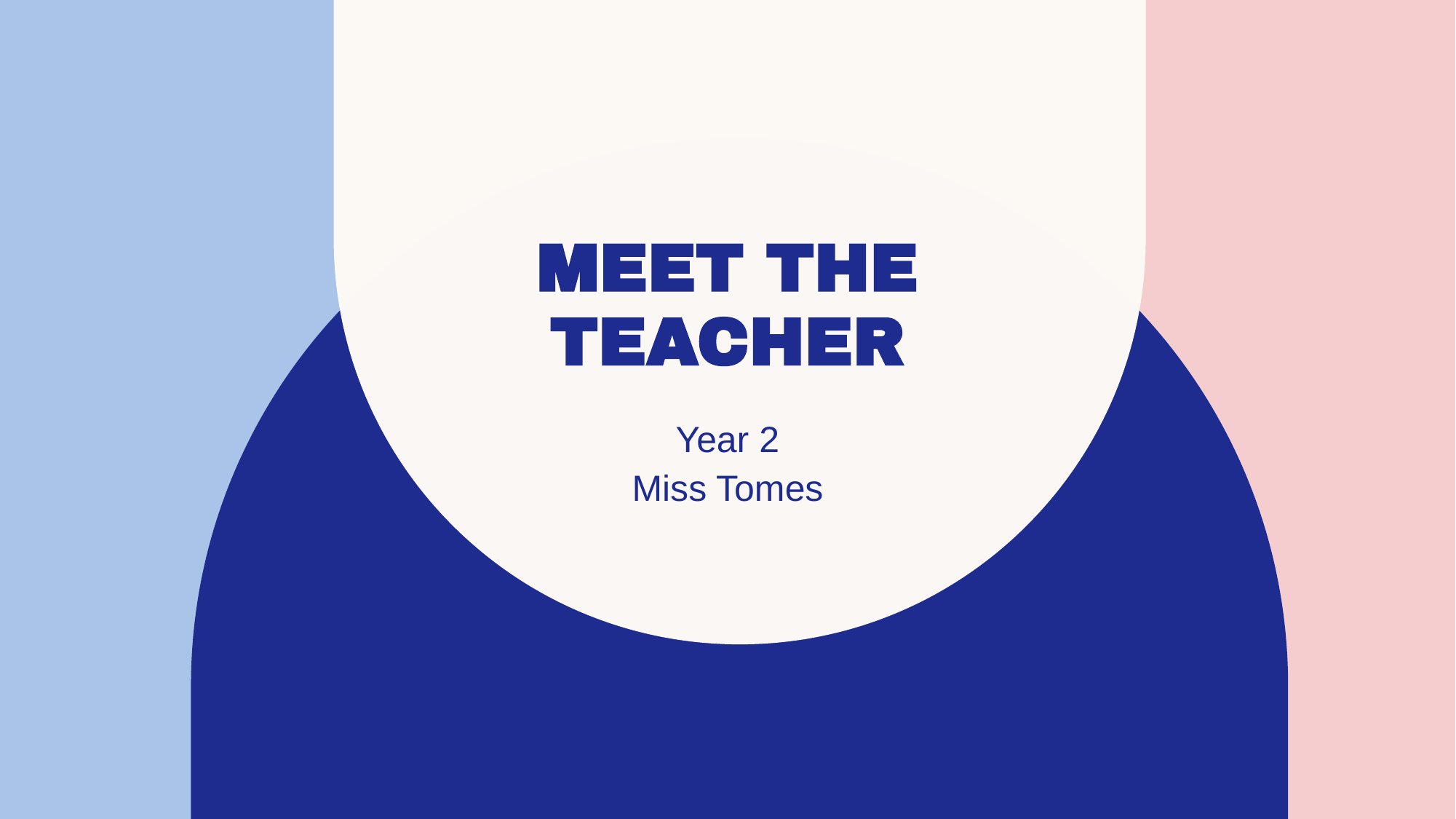

# Meet the teacher
Year 2
Miss Tomes